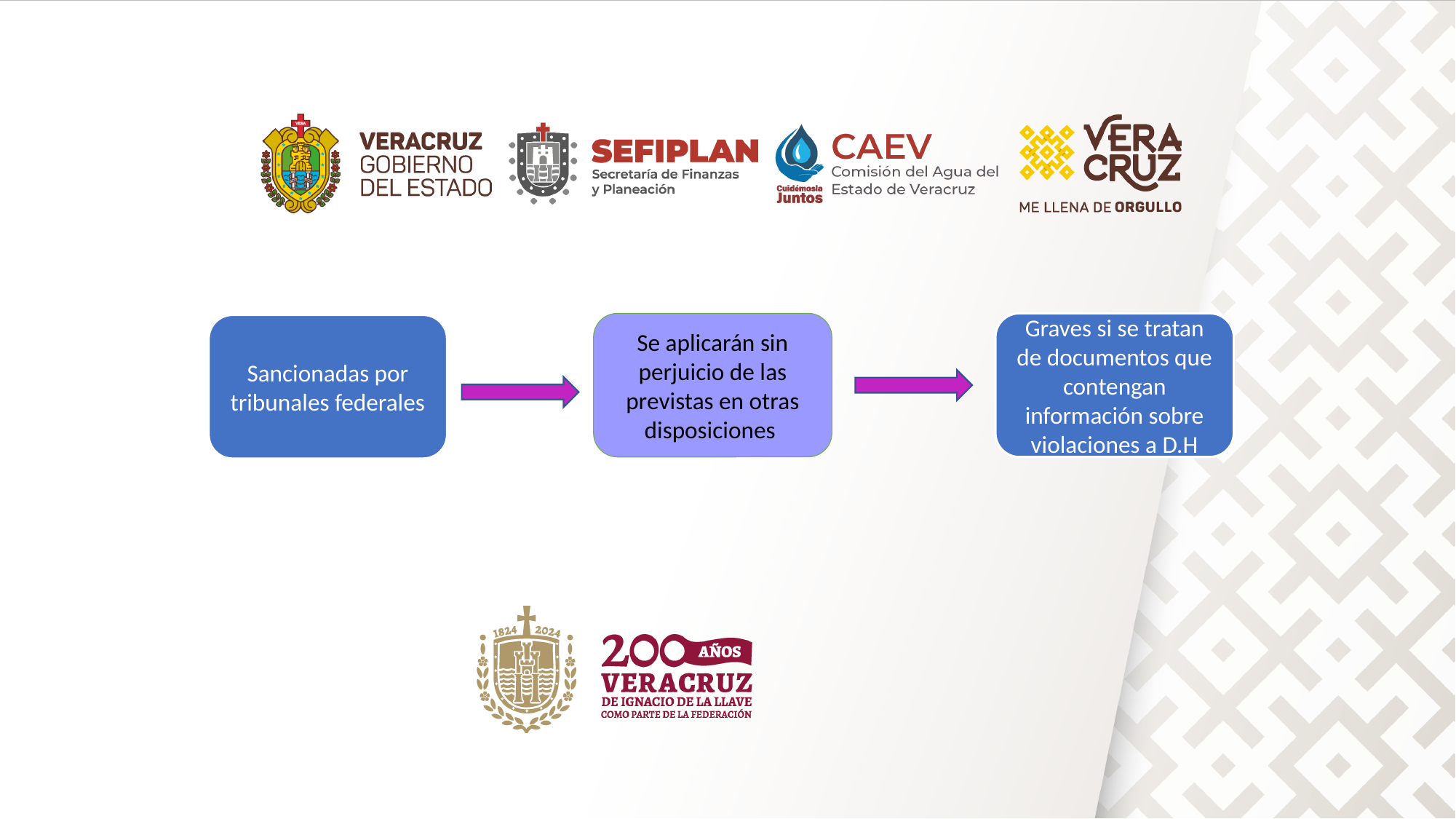

Graves si se tratan de documentos que contengan información sobre violaciones a D.H
Se aplicarán sin perjuicio de las previstas en otras disposiciones
Sancionadas por tribunales federales